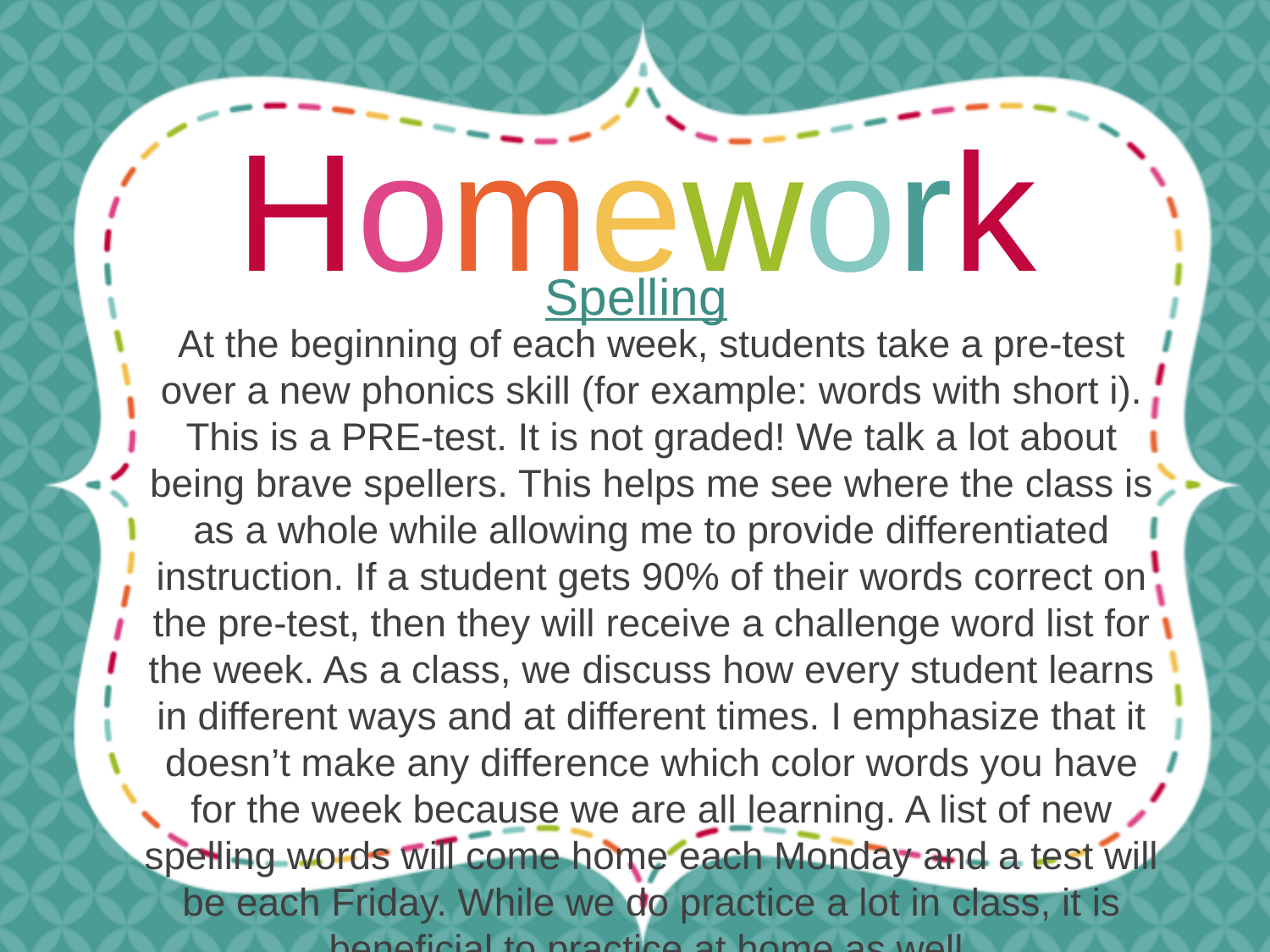

Homework
Spelling
At the beginning of each week, students take a pre-test over a new phonics skill (for example: words with short i). This is a PRE-test. It is not graded! We talk a lot about being brave spellers. This helps me see where the class is as a whole while allowing me to provide differentiated instruction. If a student gets 90% of their words correct on the pre-test, then they will receive a challenge word list for the week. As a class, we discuss how every student learns in different ways and at different times. I emphasize that it doesn’t make any difference which color words you have for the week because we are all learning. A list of new spelling words will come home each Monday and a test will be each Friday. While we do practice a lot in class, it is beneficial to practice at home as well.